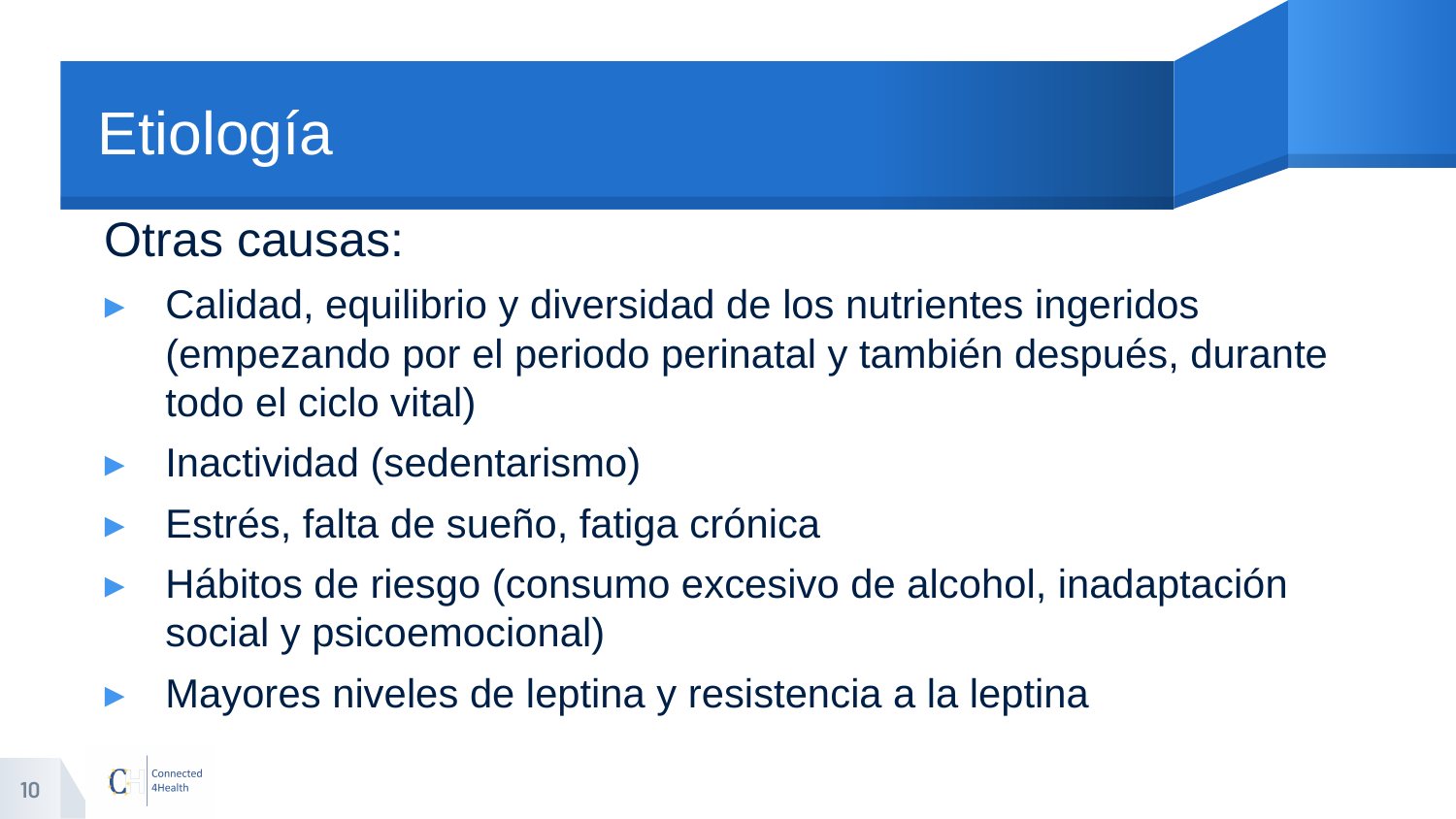

# Etiología
Otras causas:
Calidad, equilibrio y diversidad de los nutrientes ingeridos (empezando por el periodo perinatal y también después, durante todo el ciclo vital)
Inactividad (sedentarismo)
Estrés, falta de sueño, fatiga crónica
Hábitos de riesgo (consumo excesivo de alcohol, inadaptación social y psicoemocional)
Mayores niveles de leptina y resistencia a la leptina
10